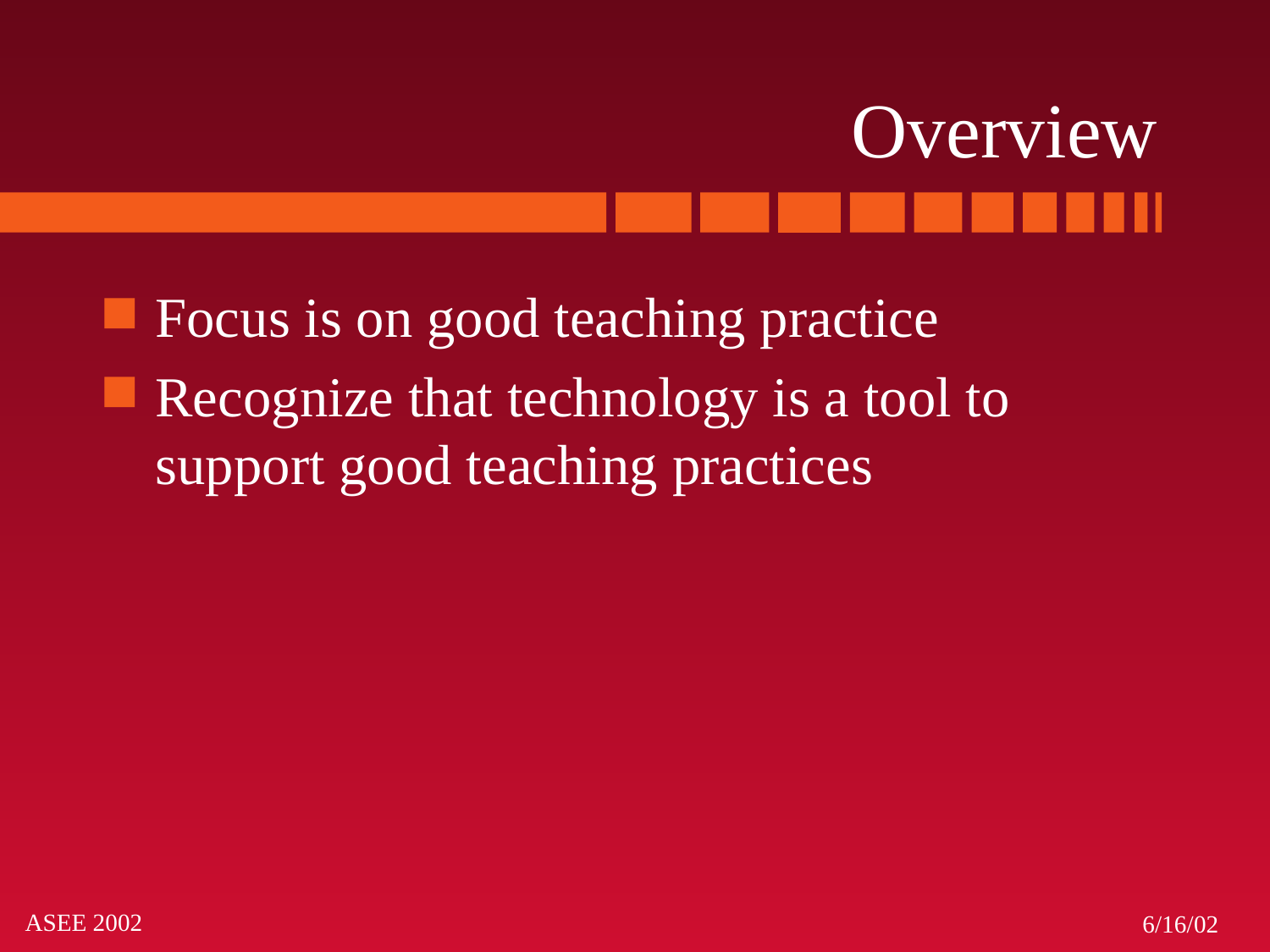

# Overview
Focus is on good teaching practice
Recognize that technology is a tool to support good teaching practices